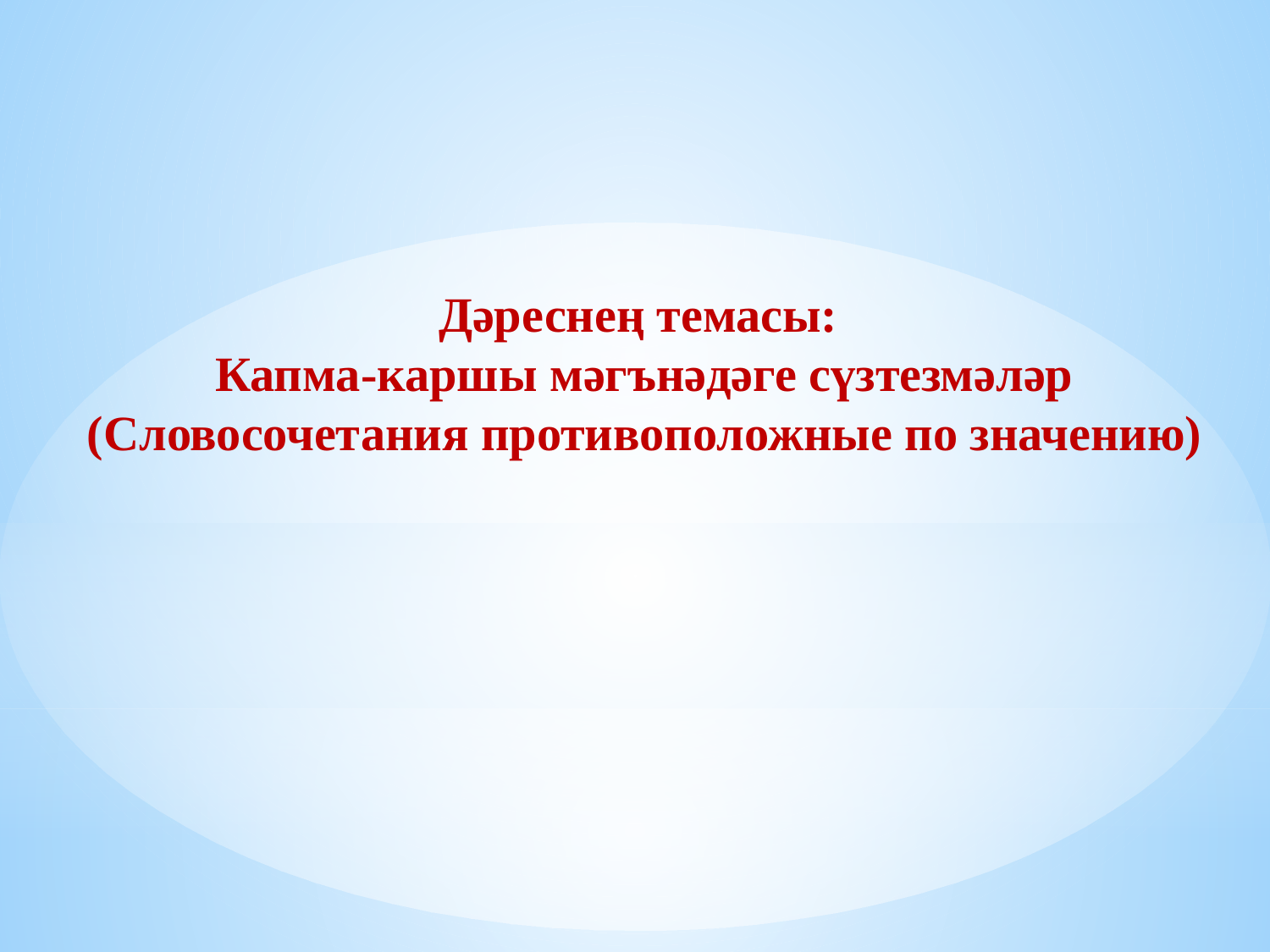

Дәреснең темасы:
Капма-каршы мәгънәдәге сүзтезмәләр
(Словосочетания противоположные по значению)